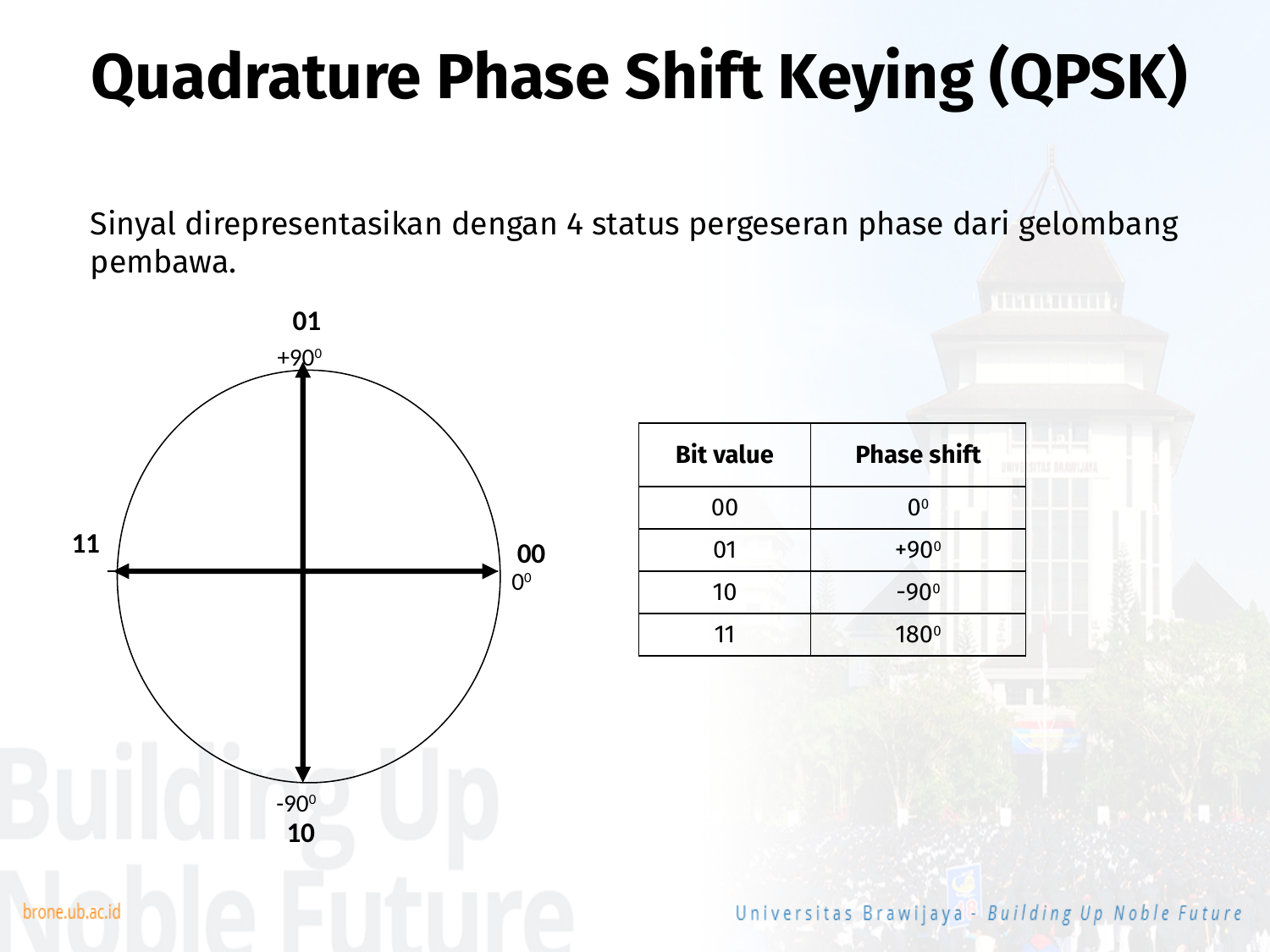

Quadrature Phase Shift Keying (QPSK)
Sinyal direpresentasikan dengan 4 status pergeseran phase dari gelombang pembawa.
01
+900

| Bit value | Phase shift |
| --- | --- |
| 00 | 00 |
| 01 | +900 |
| 10 | -900 |
| 11 | 1800 |

11
00
00

-900
10